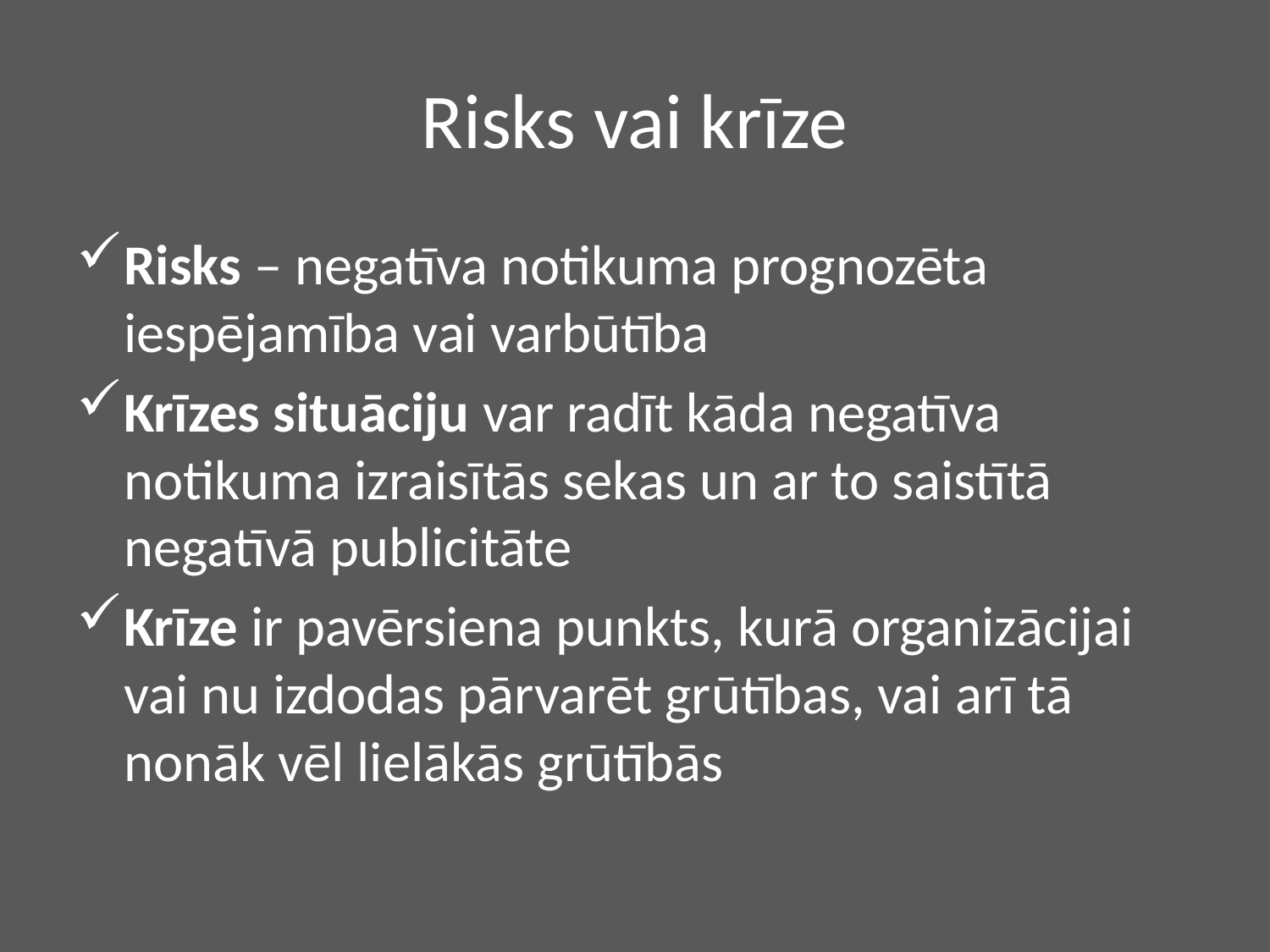

# Risks vai krīze
Risks – negatīva notikuma prognozēta iespējamība vai varbūtība
Krīzes situāciju var radīt kāda negatīva notikuma izraisītās sekas un ar to saistītā negatīvā publicitāte
Krīze ir pavērsiena punkts, kurā organizācijai vai nu izdodas pārvarēt grūtības, vai arī tā nonāk vēl lielākās grūtībās